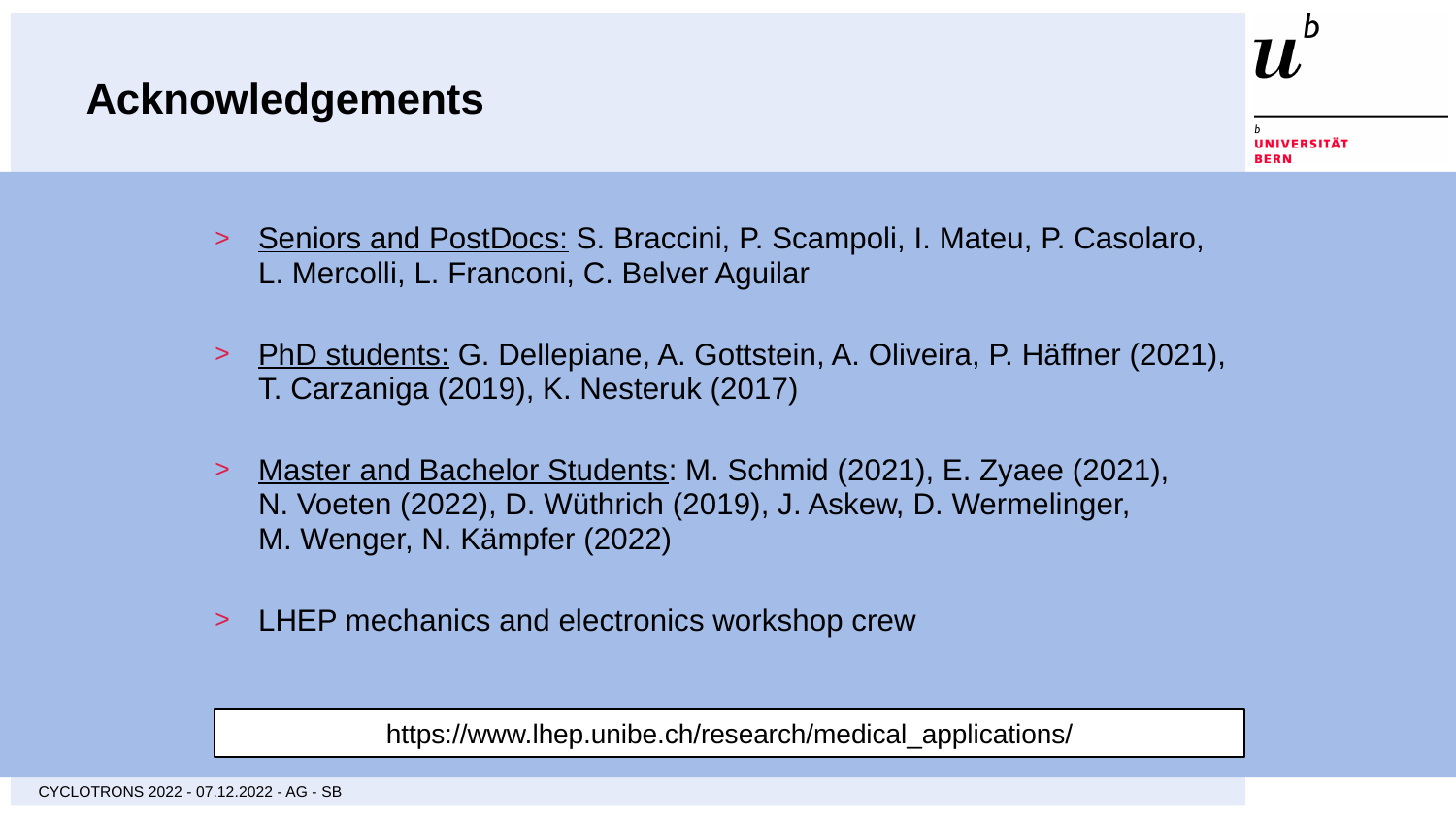

# Acknowledgements
Seniors and PostDocs: S. Braccini, P. Scampoli, I. Mateu, P. Casolaro,
L. Mercolli, L. Franconi, C. Belver Aguilar

PhD students: G. Dellepiane, A. Gottstein, A. Oliveira, P. Häffner (2021), T. Carzaniga (2019), K. Nesteruk (2017)

Master and Bachelor Students: M. Schmid (2021), E. Zyaee (2021),
N. Voeten (2022), D. Wüthrich (2019), J. Askew, D. Wermelinger,
M. Wenger, N. Kämpfer (2022)

LHEP mechanics and electronics workshop crew
https://www.lhep.unibe.ch/research/medical_applications/
CYCLOTRONS 2022 - 07.12.2022 - AG - SB
19